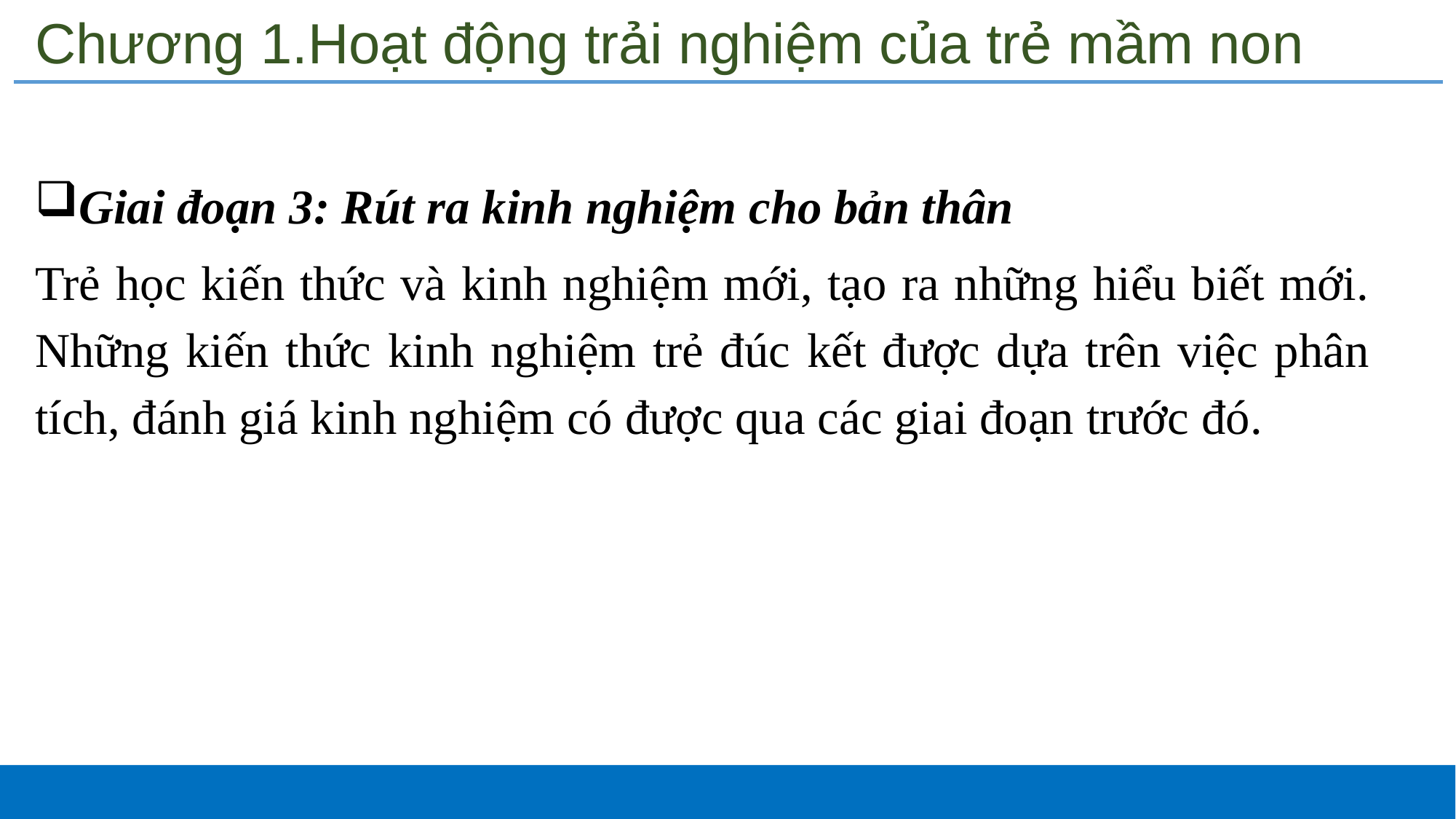

# Chương 1.Hoạt động trải nghiệm của trẻ mầm non

Giai đoạn 3: Rút ra kinh nghiệm cho bản thân
Trẻ học kiến thức và kinh nghiệm mới, tạo ra những hiểu biết mới. Những kiến thức kinh nghiệm trẻ đúc kết được dựa trên việc phân tích, đánh giá kinh nghiệm có được qua các giai đoạn trước đó.